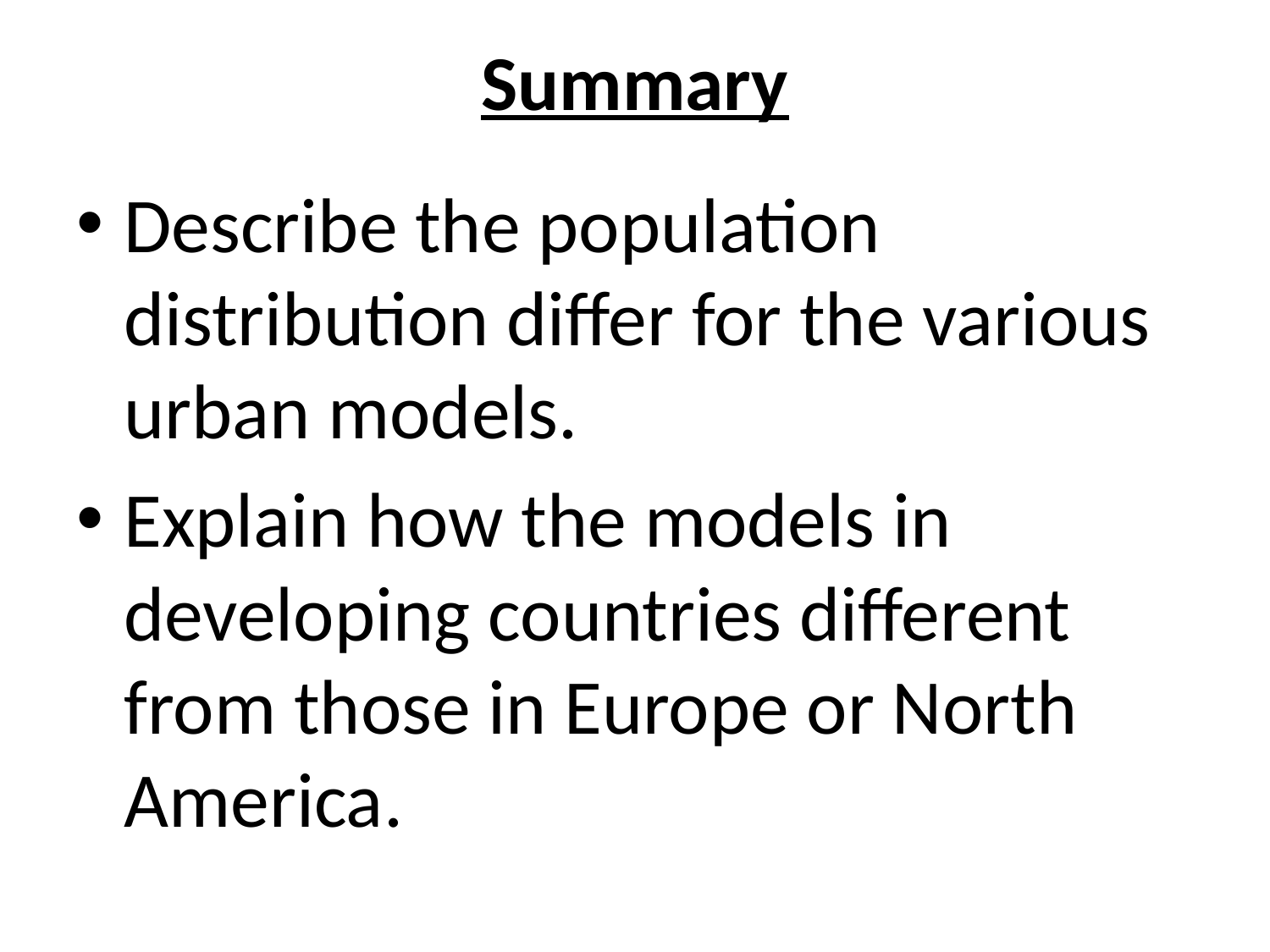

# Summary
Describe the population distribution differ for the various urban models.
Explain how the models in developing countries different from those in Europe or North America.